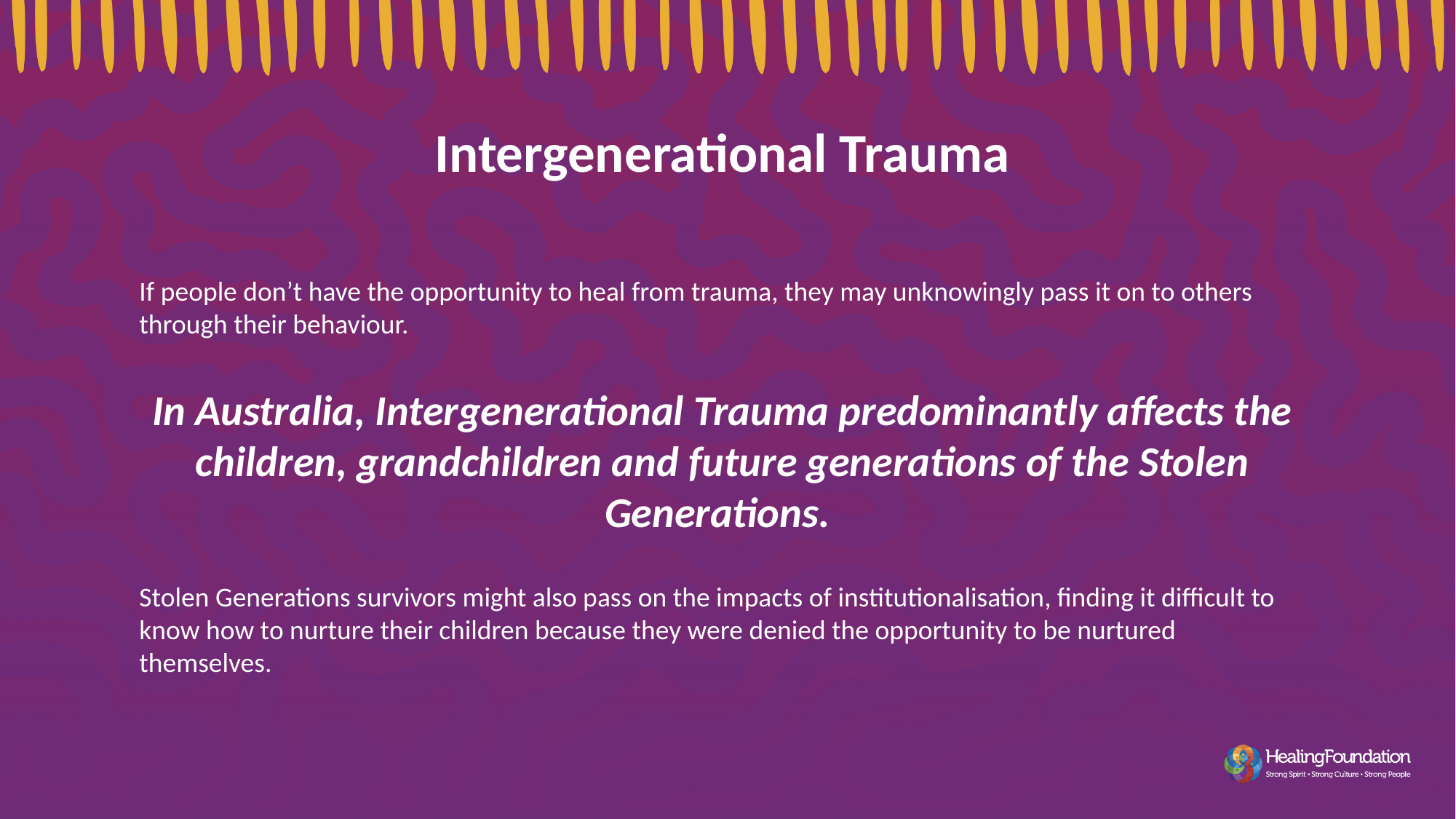

Intergenerational Trauma
If people don’t have the opportunity to heal from trauma, they may unknowingly pass it on to others through their behaviour.

In Australia, Intergenerational Trauma predominantly affects the children, grandchildren and future generations of the Stolen Generations.

Stolen Generations survivors might also pass on the impacts of institutionalisation, finding it difficult to know how to nurture their children because they were denied the opportunity to be nurtured themselves.